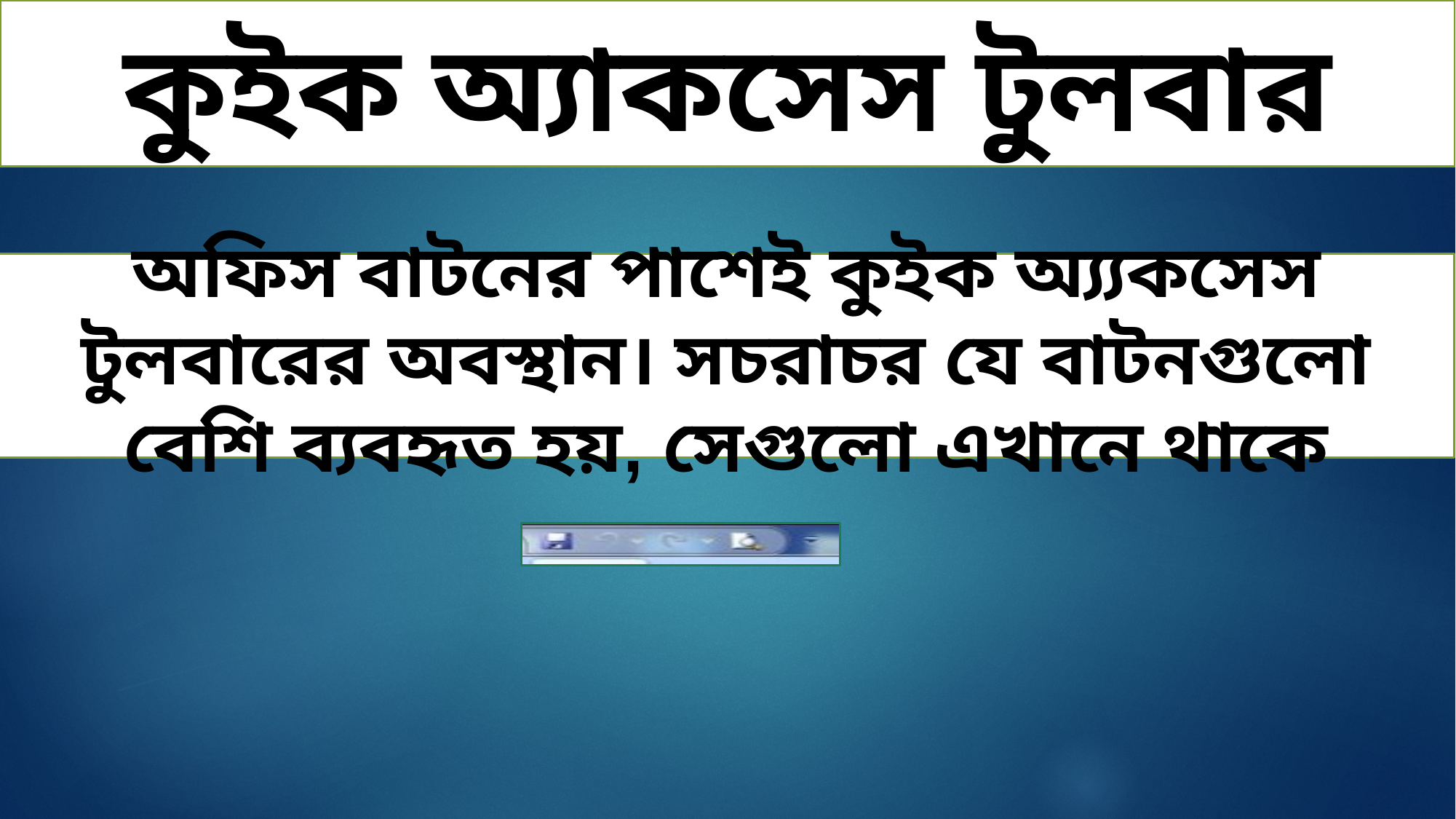

কুইক অ্যাকসেস টুলবার
অফিস বাটনের পাশেই কুইক অ্য্যকসেস টুলবারের অবস্থান। সচরাচর যে বাটনগুলো বেশি ব্যবহৃত হয়, সেগুলো এখানে থাকে